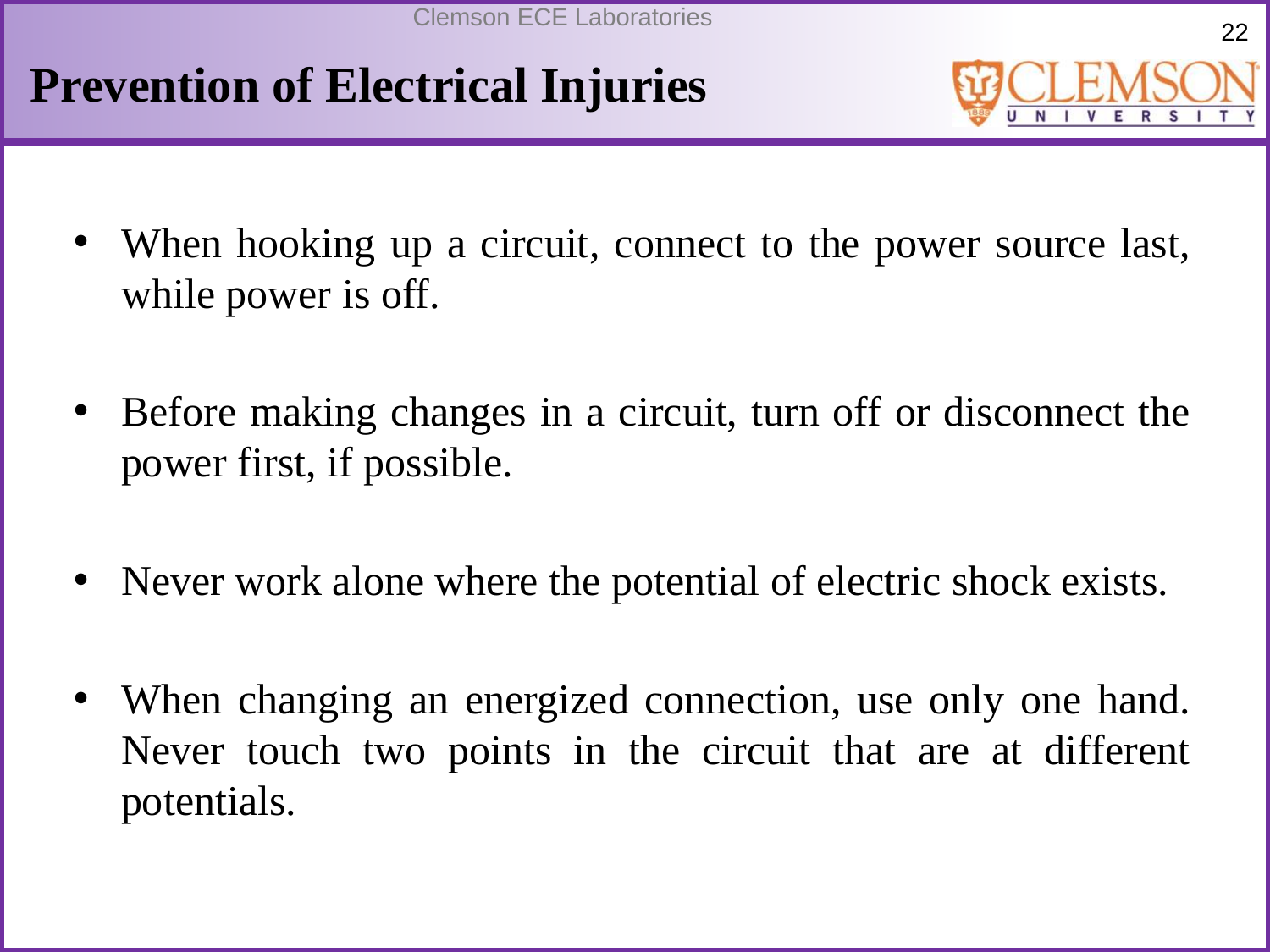

# Prevention of Electrical Injuries

When hooking up a circuit, connect to the power source last, while power is off.

Before making changes in a circuit, turn off or disconnect the power first, if possible.

Never work alone where the potential of electric shock exists.

When changing an energized connection, use only one hand. Never touch two points in the circuit that are at different potentials.